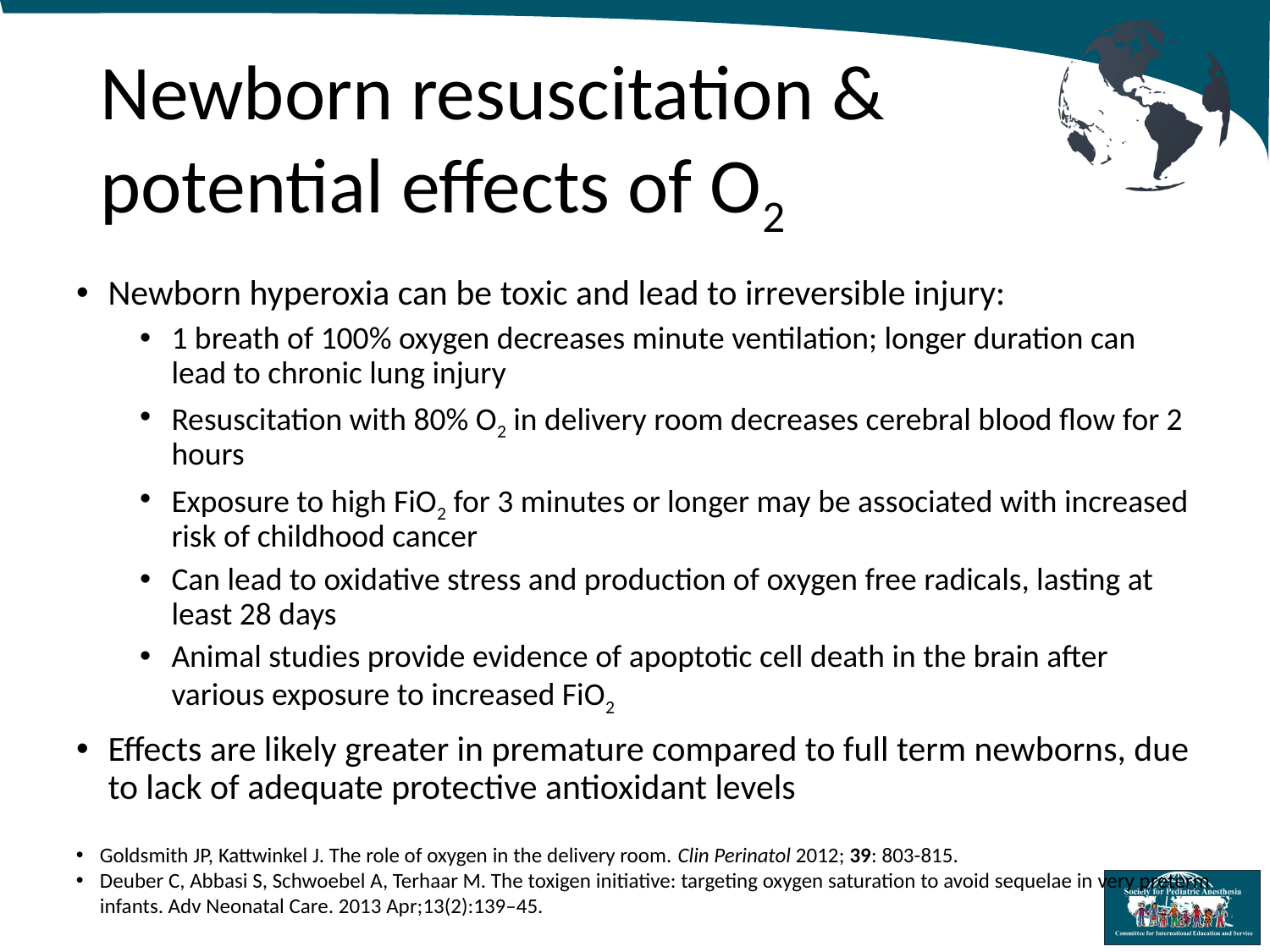

# Newborn resuscitation & potential effects of O2
Newborn hyperoxia can be toxic and lead to irreversible injury:
1 breath of 100% oxygen decreases minute ventilation; longer duration can lead to chronic lung injury
Resuscitation with 80% O2 in delivery room decreases cerebral blood flow for 2 hours
Exposure to high FiO2 for 3 minutes or longer may be associated with increased risk of childhood cancer
Can lead to oxidative stress and production of oxygen free radicals, lasting at least 28 days
Animal studies provide evidence of apoptotic cell death in the brain after various exposure to increased FiO2
Effects are likely greater in premature compared to full term newborns, due to lack of adequate protective antioxidant levels
Goldsmith JP, Kattwinkel J. The role of oxygen in the delivery room. Clin Perinatol 2012; 39: 803-815.
Deuber C, Abbasi S, Schwoebel A, Terhaar M. The toxigen initiative: targeting oxygen saturation to avoid sequelae in very preterm infants. Adv Neonatal Care. 2013 Apr;13(2):139–45.